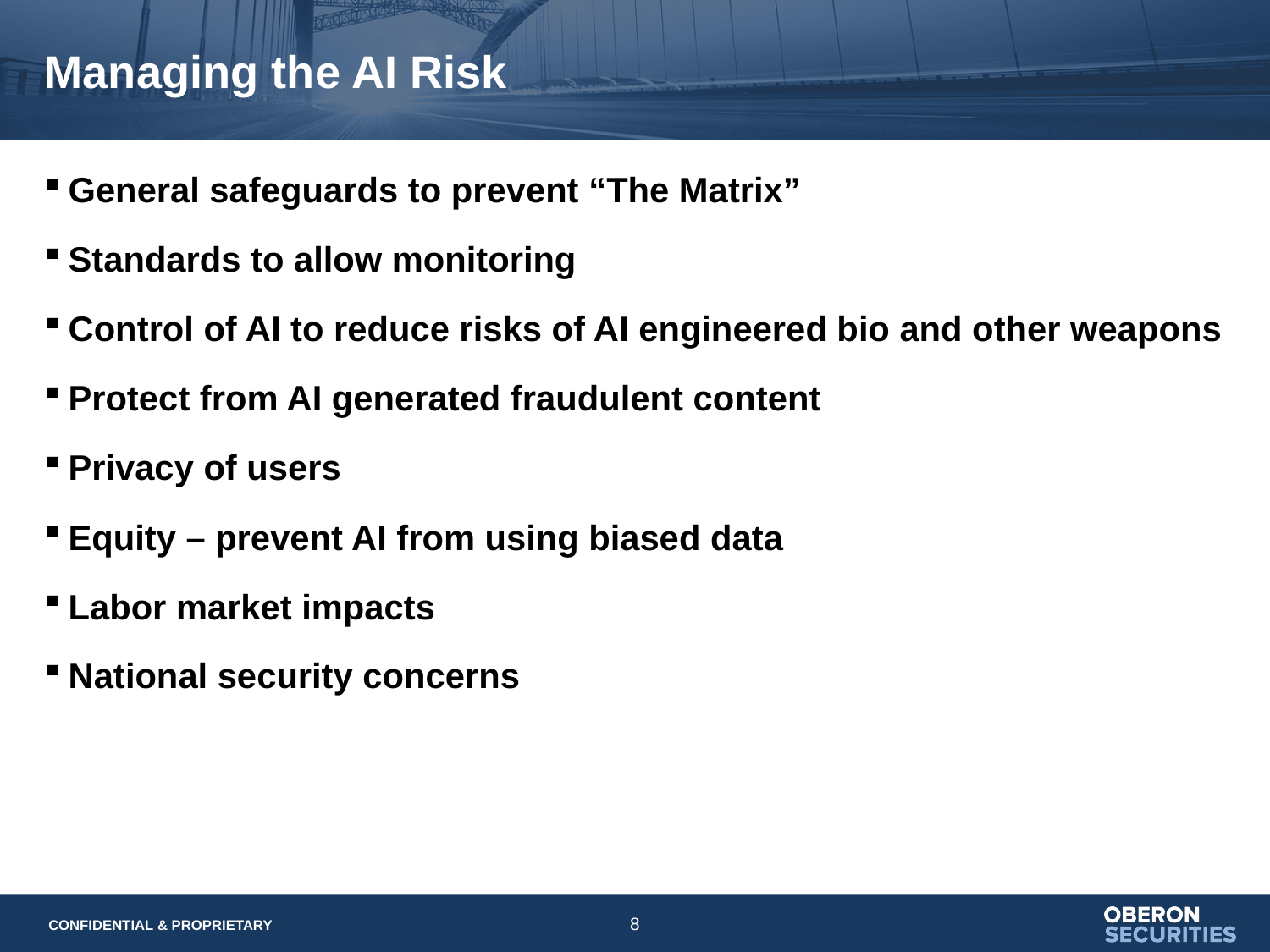

# Managing the AI Risk
General safeguards to prevent “The Matrix”
Standards to allow monitoring
Control of AI to reduce risks of AI engineered bio and other weapons
Protect from AI generated fraudulent content
Privacy of users
Equity – prevent AI from using biased data
Labor market impacts
National security concerns